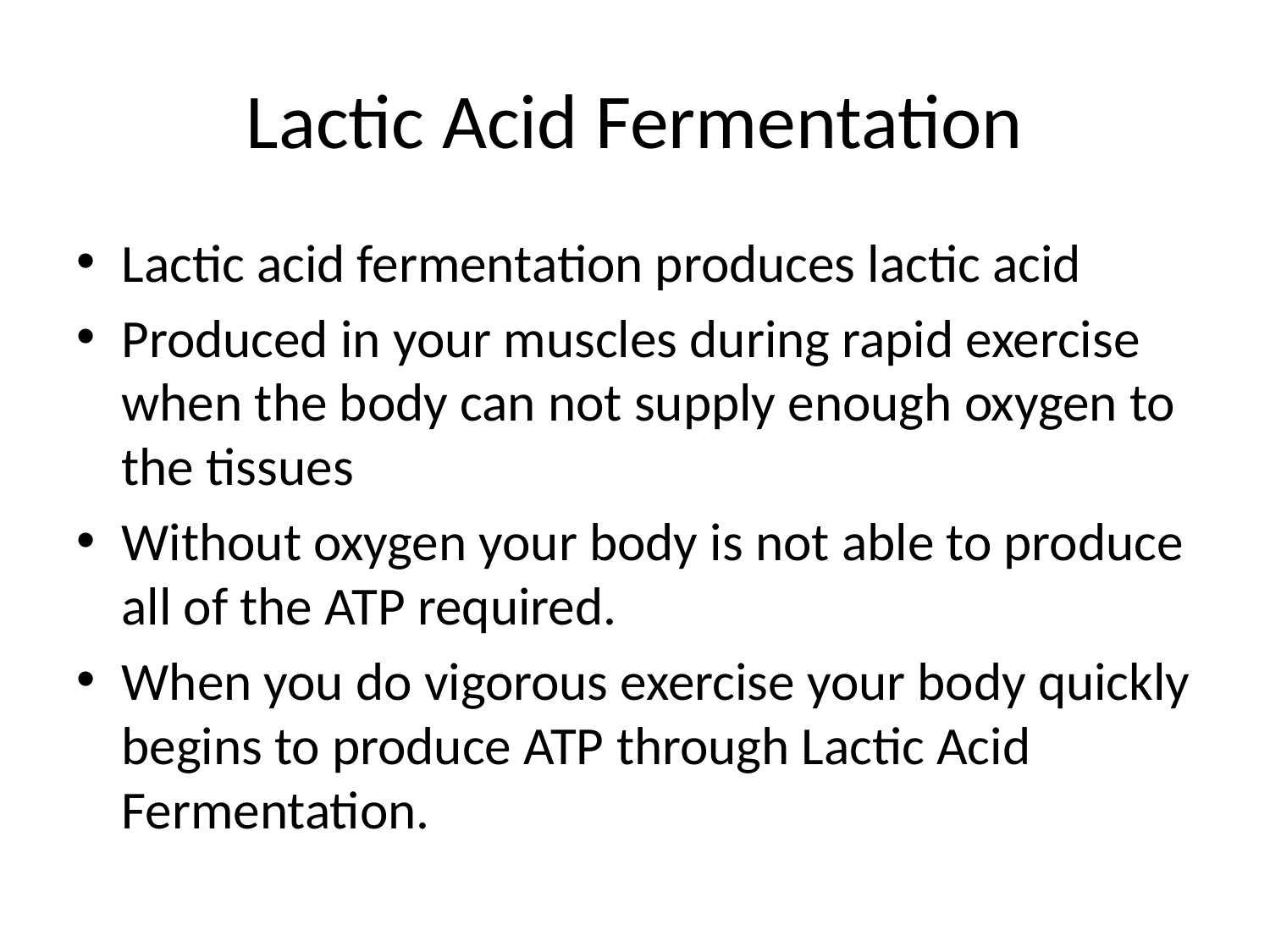

# Lactic Acid Fermentation
Lactic acid fermentation produces lactic acid
Produced in your muscles during rapid exercise when the body can not supply enough oxygen to the tissues
Without oxygen your body is not able to produce all of the ATP required.
When you do vigorous exercise your body quickly begins to produce ATP through Lactic Acid Fermentation.